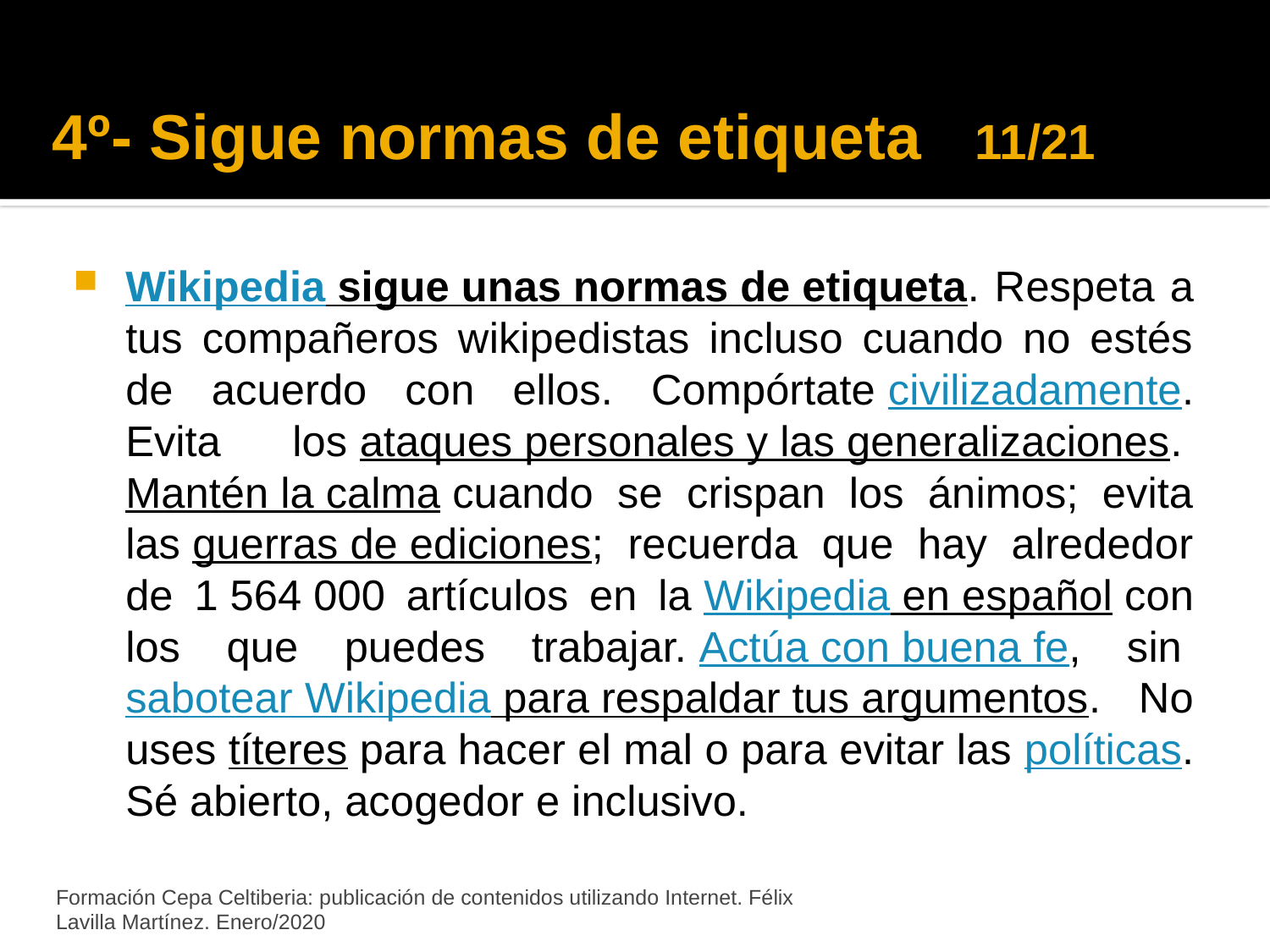

# 4º- Sigue normas de etiqueta   11/21
Wikipedia sigue unas normas de etiqueta. Respeta a tus compañeros wikipedistas incluso cuando no estés de acuerdo con ellos. Compórtate civilizadamente. Evita los ataques personales y las generalizaciones. Mantén la calma cuando se crispan los ánimos; evita las guerras de ediciones; recuerda que hay alrededor de 1 564 000 artículos en la Wikipedia en español con los que puedes trabajar. Actúa con buena fe, sin sabotear Wikipedia para respaldar tus argumentos. No uses títeres para hacer el mal o para evitar las políticas. Sé abierto, acogedor e inclusivo.
Formación Cepa Celtiberia: publicación de contenidos utilizando Internet. Félix Lavilla Martínez. Enero/2020